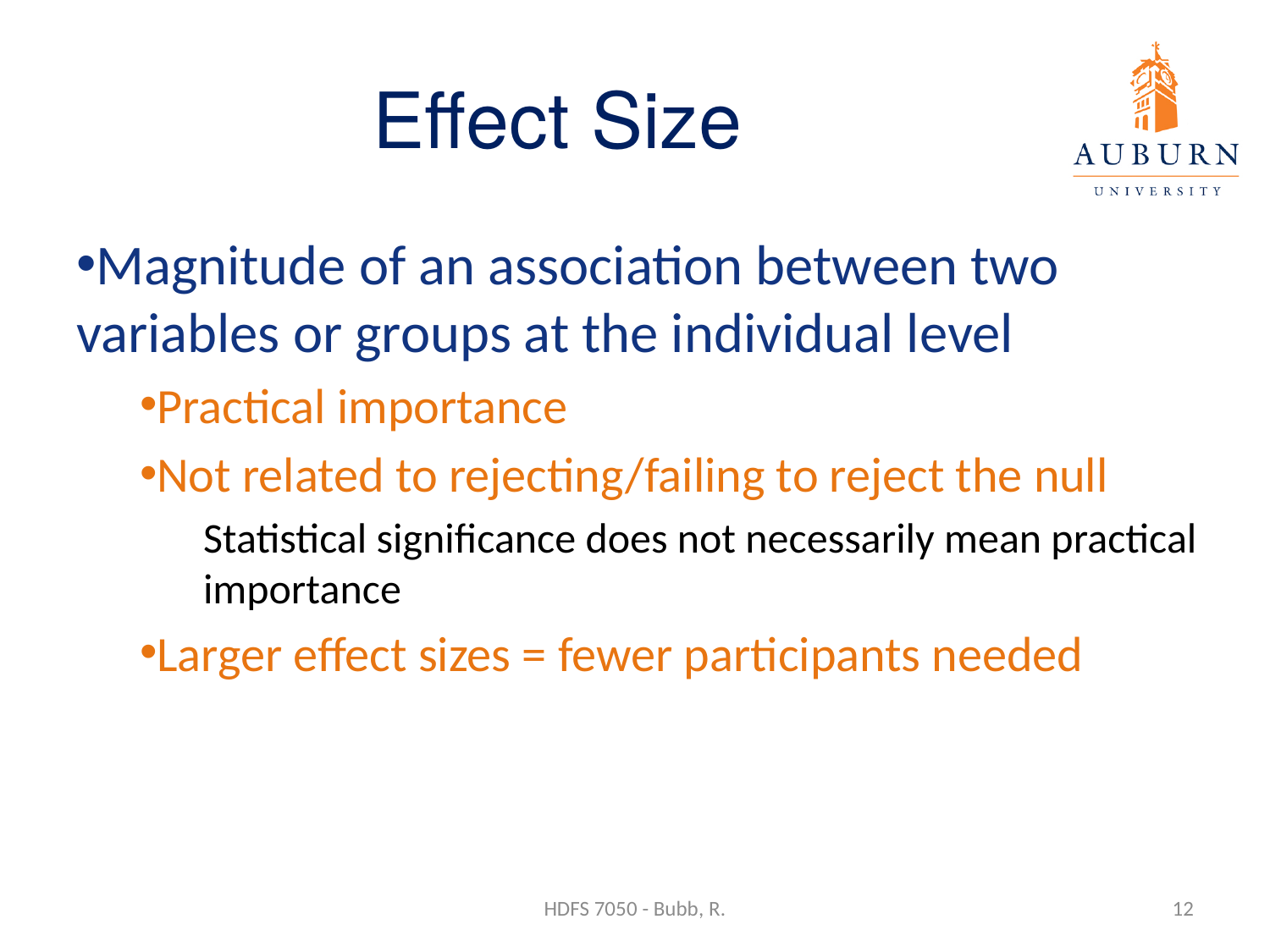

# Effect Size
Magnitude of an association between two variables or groups at the individual level
Practical importance
Not related to rejecting/failing to reject the null
Statistical significance does not necessarily mean practical importance
Larger effect sizes = fewer participants needed

HDFS 7050 - Bubb, R.
12